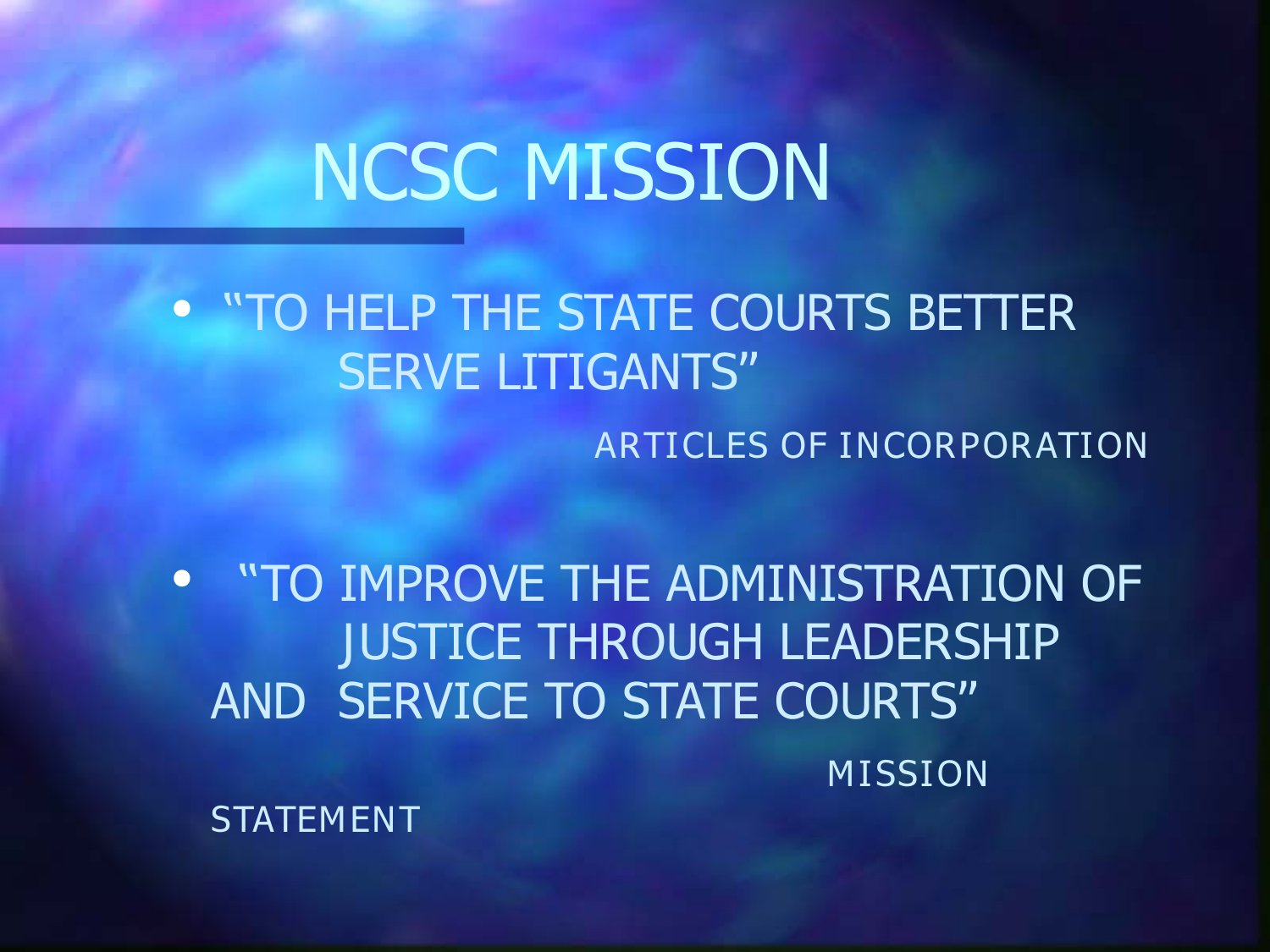

# NCSC MISSION
 “TO HELP THE STATE COURTS BETTER    	SERVE LITIGANTS”
                            ARTICLES OF INCORPORATION

  “TO IMPROVE THE ADMINISTRATION OF     	JUSTICE THROUGH LEADERSHIP AND 	SERVICE TO STATE COURTS”
					       MISSION STATEMENT